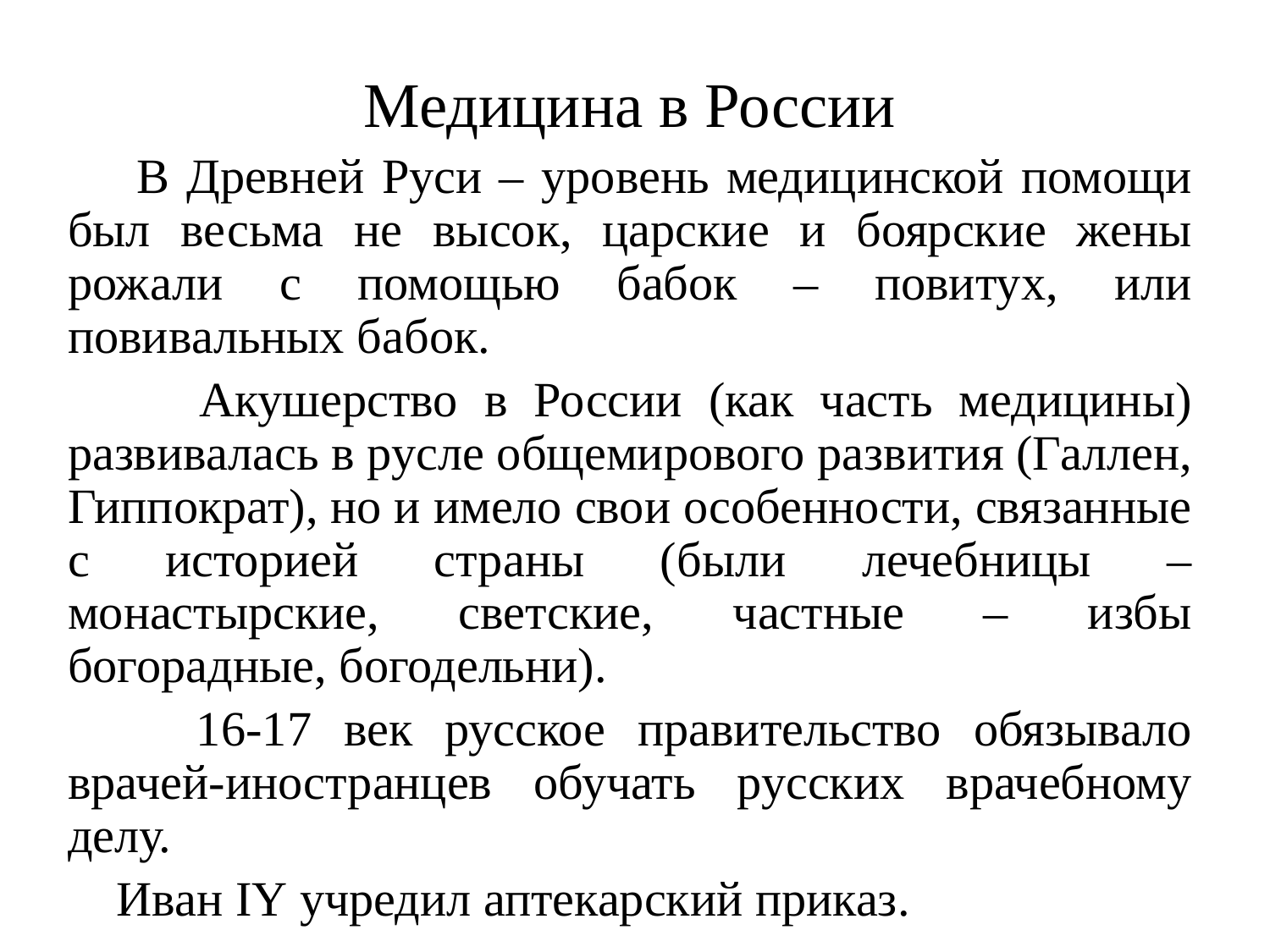

Медицина в России
    В Древней Руси – уровень медицинской помощи был весьма не высок, царские и боярские жены рожали с помощью бабок – повитух, или повивальных бабок.
     Акушерство в России (как часть медицины) развивалась в русле общемирового развития (Галлен, Гиппократ), но и имело свои особенности, связанные с историей страны (были лечебницы – монастырские, светские, частные – избы богорадные, богодельни).
    16-17 век русское правительство обязывало врачей-иностранцев обучать русских врачебному делу.
    Иван IY учредил аптекарский приказ.